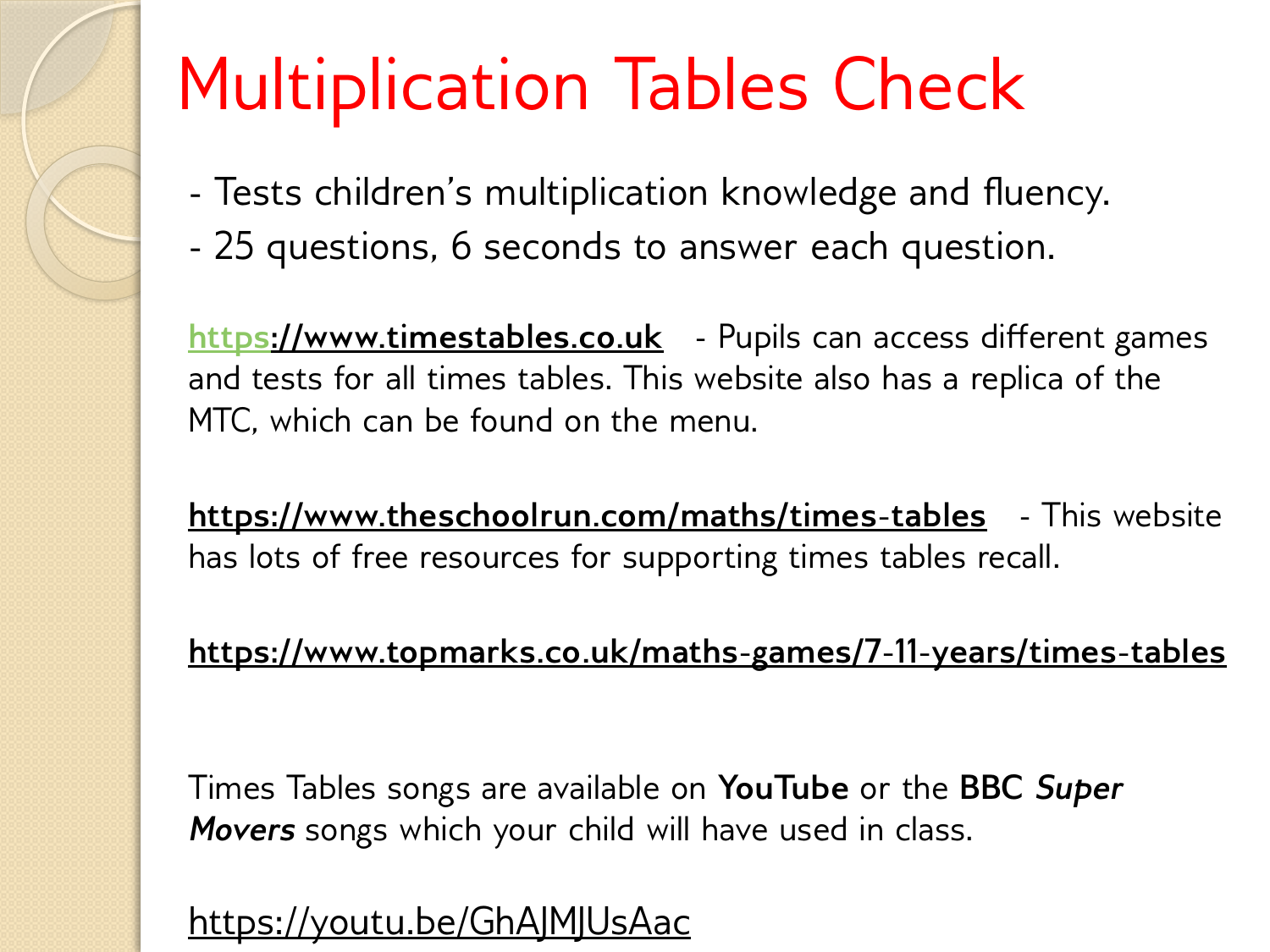

# Multiplication Tables Check
- Tests children’s multiplication knowledge and fluency.
- 25 questions, 6 seconds to answer each question.

https://www.timestables.co.uk   - Pupils can access different games and tests for all times tables. This website also has a replica of the MTC, which can be found on the menu.

https://www.theschoolrun.com/maths/times-tables   - This website has lots of free resources for supporting times tables recall.

https://www.topmarks.co.uk/maths-games/7-11-years/times-tables

Times Tables songs are available on YouTube or the BBC Super Movers songs which your child will have used in class.

https://youtu.be/GhAJMJUsAac